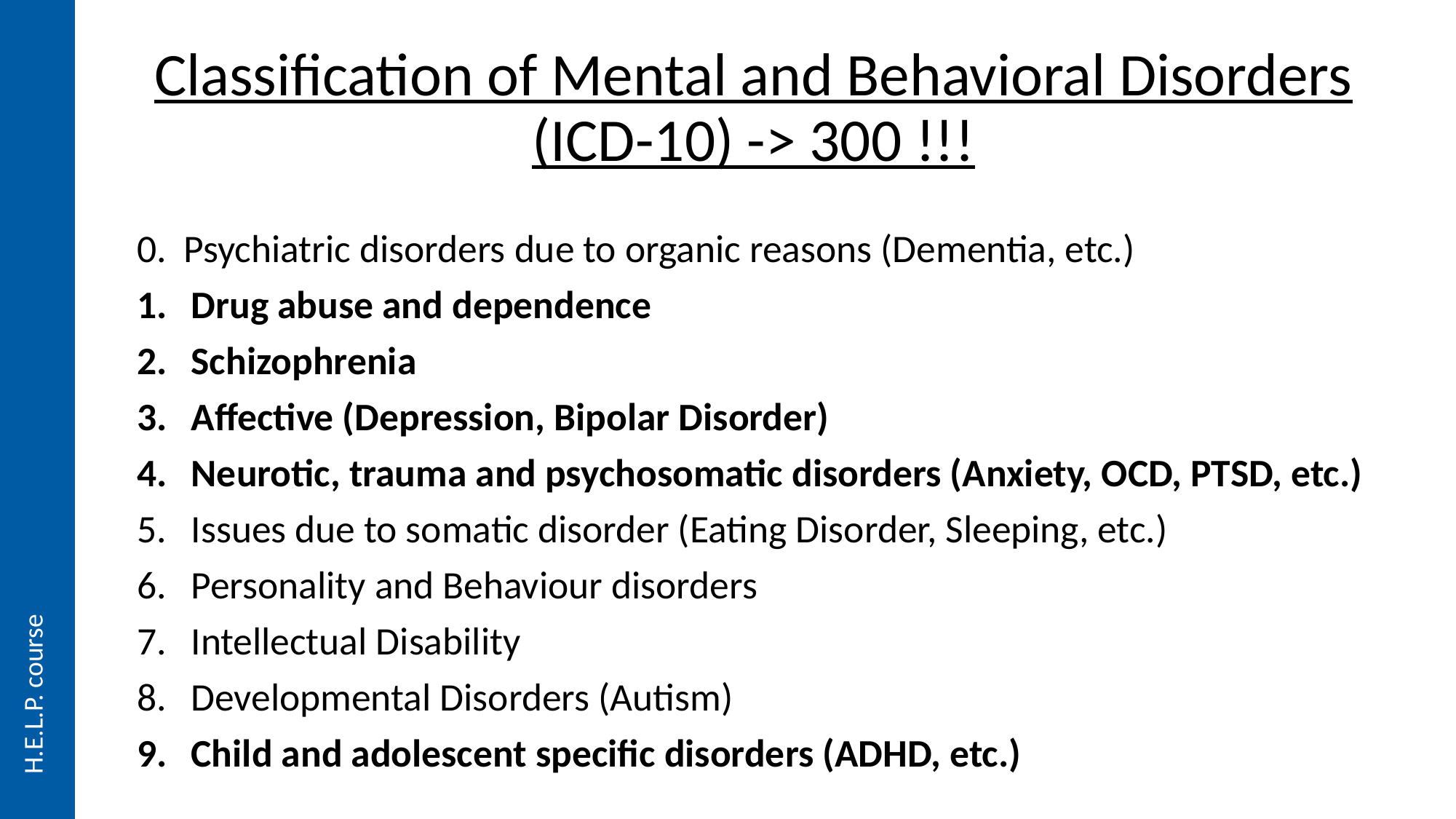

# Classification of Mental and Behavioral Disorders (ICD-10) -> 300 !!!
0.  Psychiatric disorders due to organic reasons (Dementia, etc.)
Drug abuse and dependence
Schizophrenia
Affective (Depression, Bipolar Disorder)
Neurotic, trauma and psychosomatic disorders (Anxiety, OCD, PTSD, etc.)
Issues due to somatic disorder (Eating Disorder, Sleeping, etc.)
Personality and Behaviour disorders
Intellectual Disability
Developmental Disorders (Autism)
Child and adolescent specific disorders (ADHD, etc.)

H.E.L.P. course